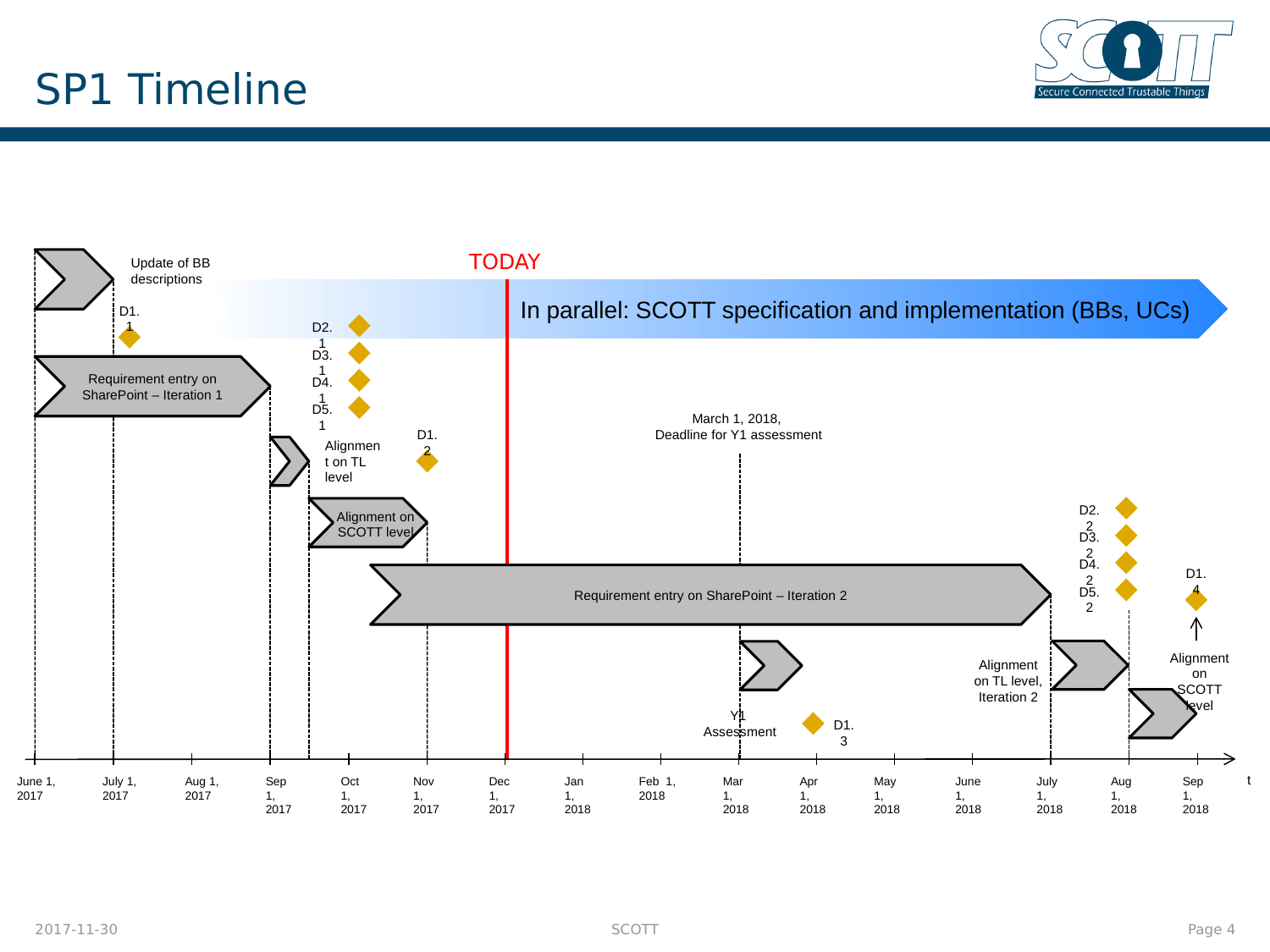

# SP1 Timeline
TODAY
Update of BB descriptions

In parallel: SCOTT specification and implementation (BBs, UCs)
D1.1
D2.1

D3.1

Requirement entry on SharePoint – Iteration 1
D4.1

D5.1

March 1, 2018,
Deadline for Y1 assessment
D1.2
Alignment on TL level

D2.2

Alignment on SCOTT level
D3.2

D4.2

D1.4
Requirement entry on SharePoint – Iteration 2
D5.2

Alignment on SCOTT level
Alignment on TL level, Iteration 2

Y1
Assessment
D1.3

t
Sep 1, 2018
June 1, 2017
July 1, 2017
Aug 1, 2017
Sep 1, 2017
Oct 1, 2017
Nov 1, 2017
Dec 1, 2017
Jan  1, 2018
Feb  1, 2018
Mar  1, 2018
Apr  1, 2018
May  1, 2018
June 1, 2018
July 1, 2018
Aug 1, 2018
2017-11-30
SCOTT
Page 4